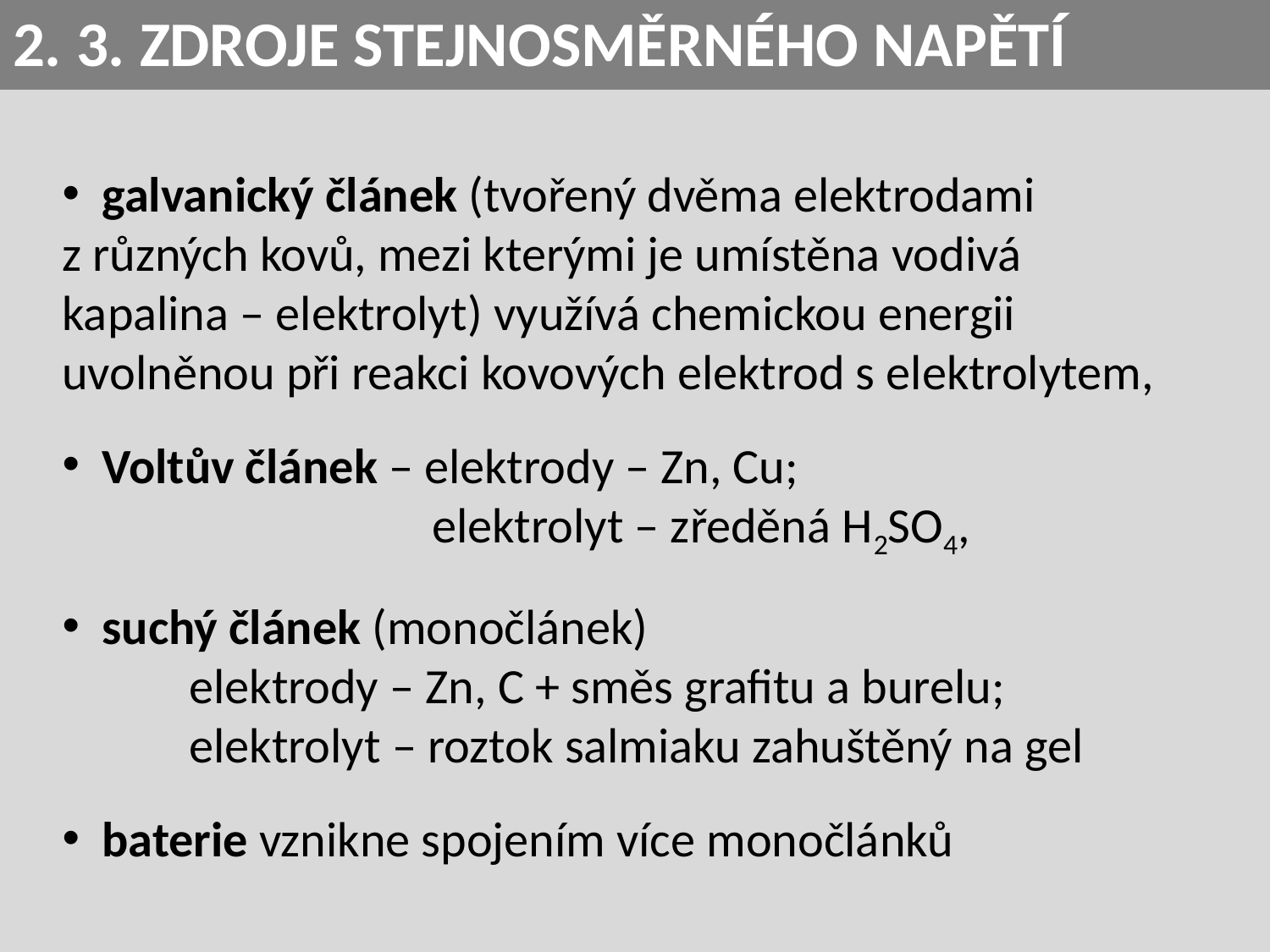

# 2. 3. ZDROJE STEJNOSMĚRNÉHO NAPĚTÍ
  galvanický článek (tvořený dvěma elektrodami
z různých kovů, mezi kterými je umístěna vodivá kapalina – elektrolyt) využívá chemickou energii uvolněnou při reakci kovových elektrod s elektrolytem,

  Voltův článek – elektrody – Zn, Cu;
                                 elektrolyt – zředěná H2SO4,

  suchý článek (monočlánek)
	elektrody – Zn, C + směs grafitu a burelu;
	elektrolyt – roztok salmiaku zahuštěný na gel

  baterie vznikne spojením více monočlánků